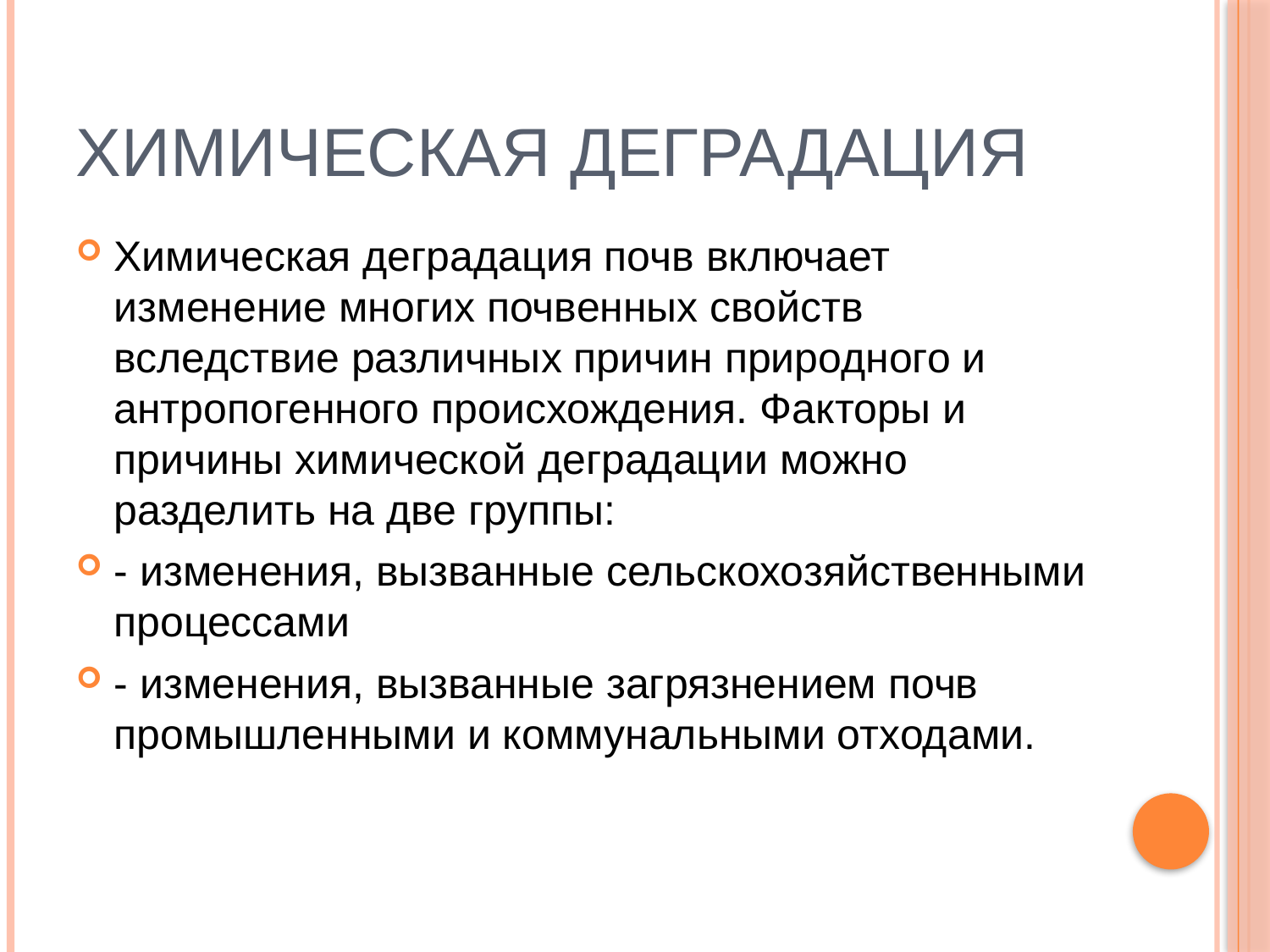

# Химическая деградация
Химическая деградация почв включает изменение многих почвенных свойств вследствие различных причин природного и антропогенного происхождения. Факторы и причины химической деградации можно разделить на две группы:
- изменения, вызванные сельскохозяйственными процессами
- изменения, вызванные загрязнением почв промышленными и коммунальными отходами.